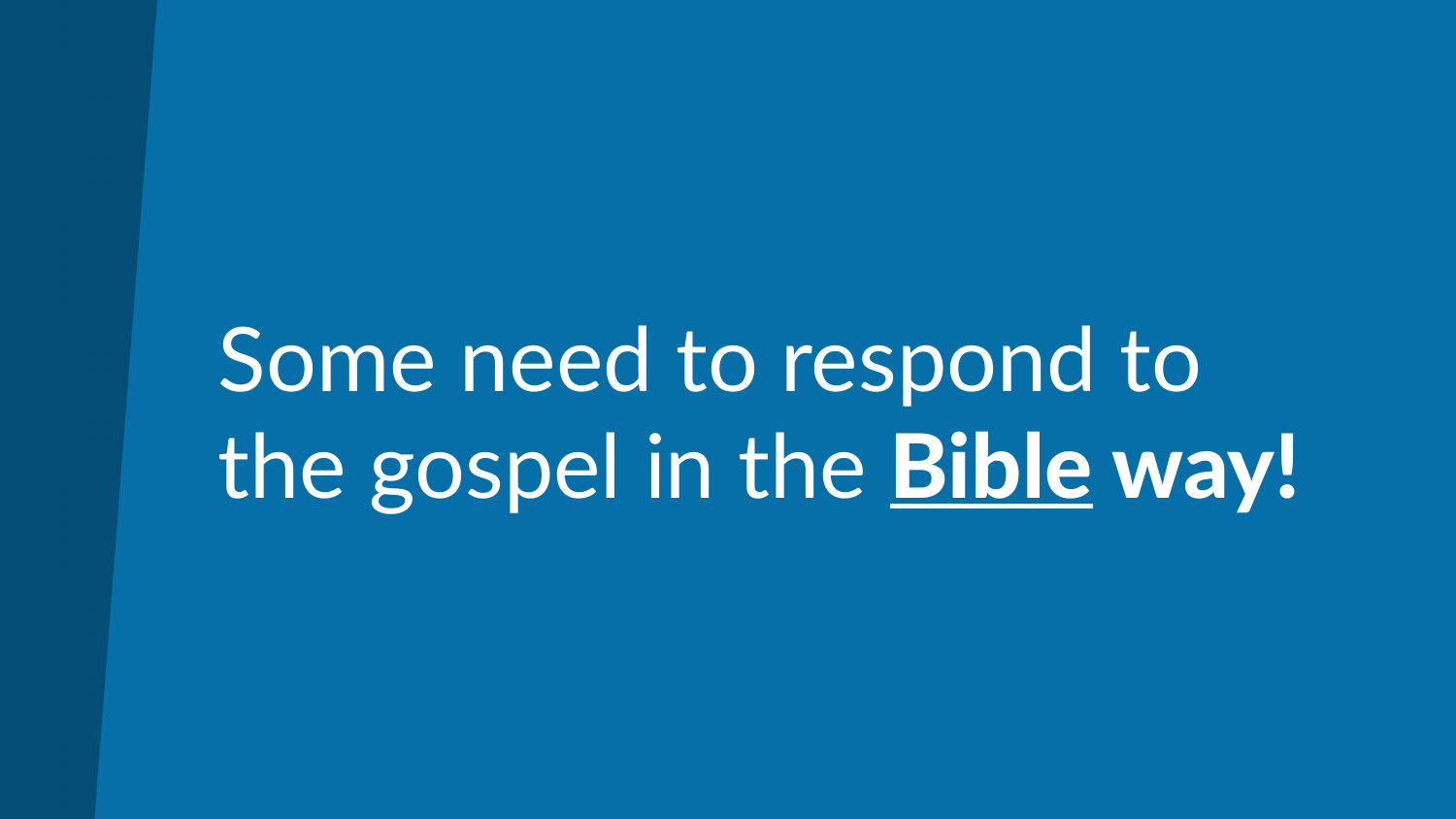

# Some need to respond to the gospel in the Bible way!